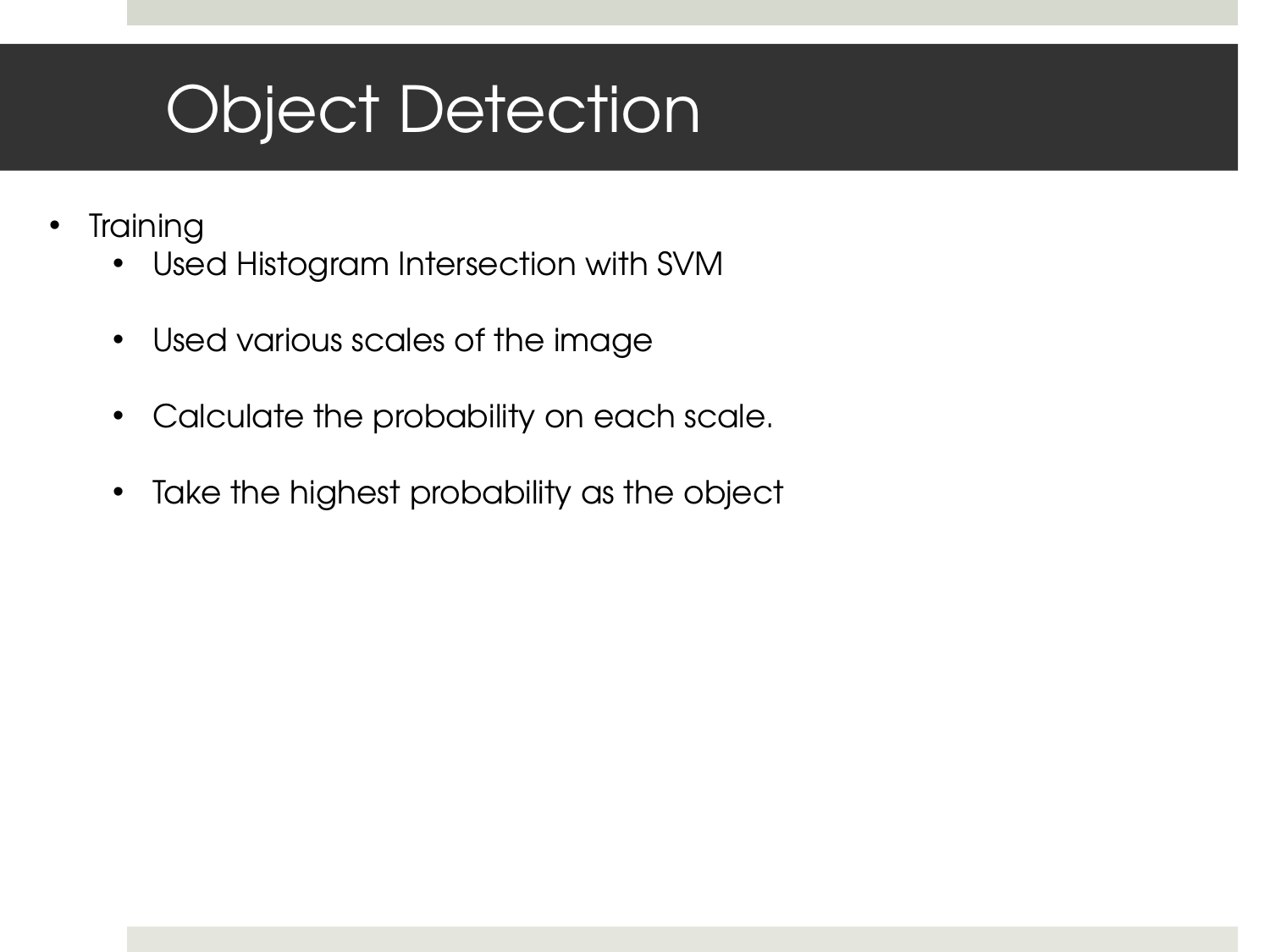

# Object Detection
Training
Used Histogram Intersection with SVM

Used various scales of the image

Calculate the probability on each scale.

Take the highest probability as the object